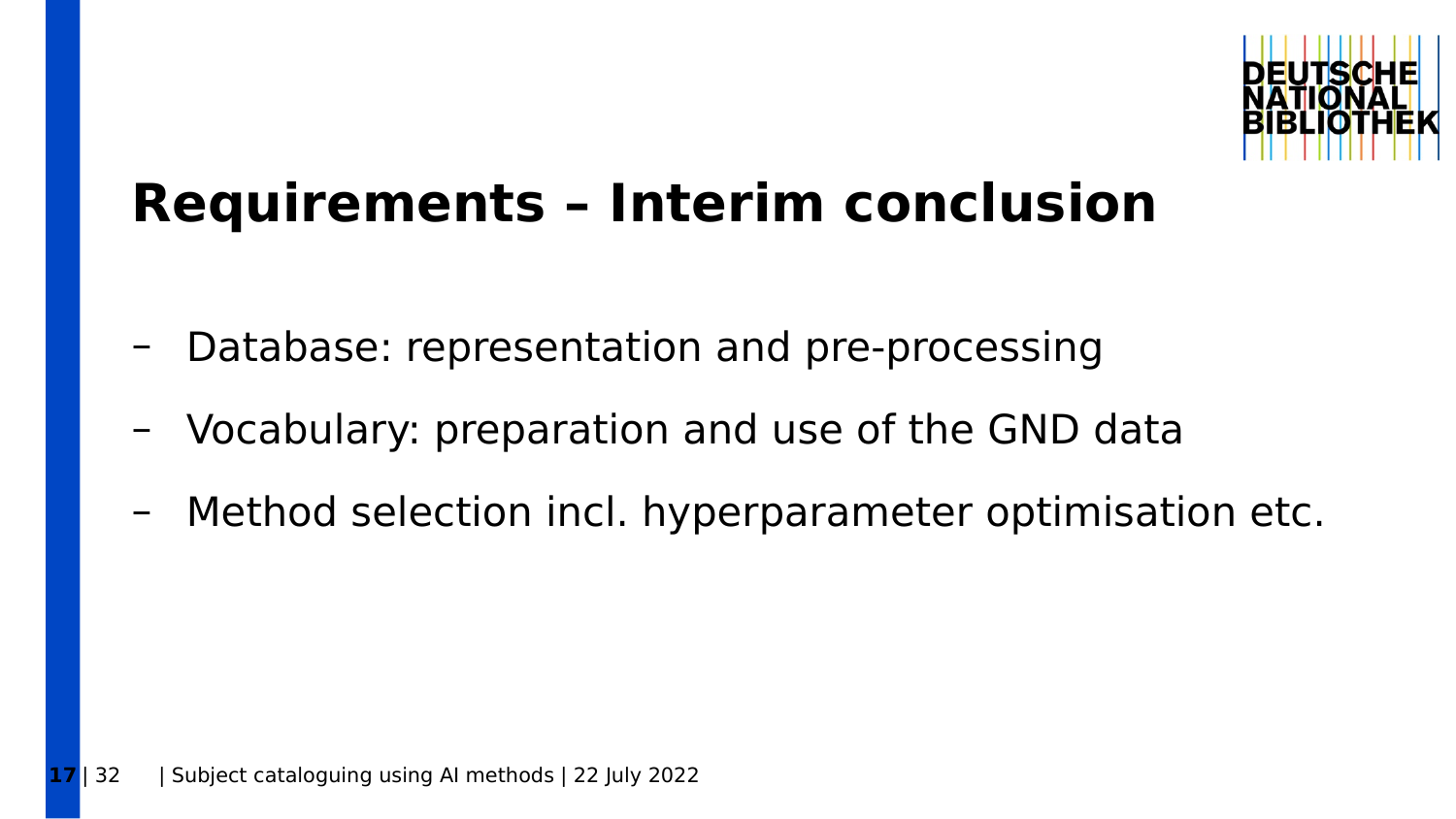

17
# Requirements – Interim conclusion
Database: representation and pre-processing
Vocabulary: preparation and use of the GND data
Method selection incl. hyperparameter optimisation etc.
| 32      | Subject cataloguing using AI methods | 22 July 2022